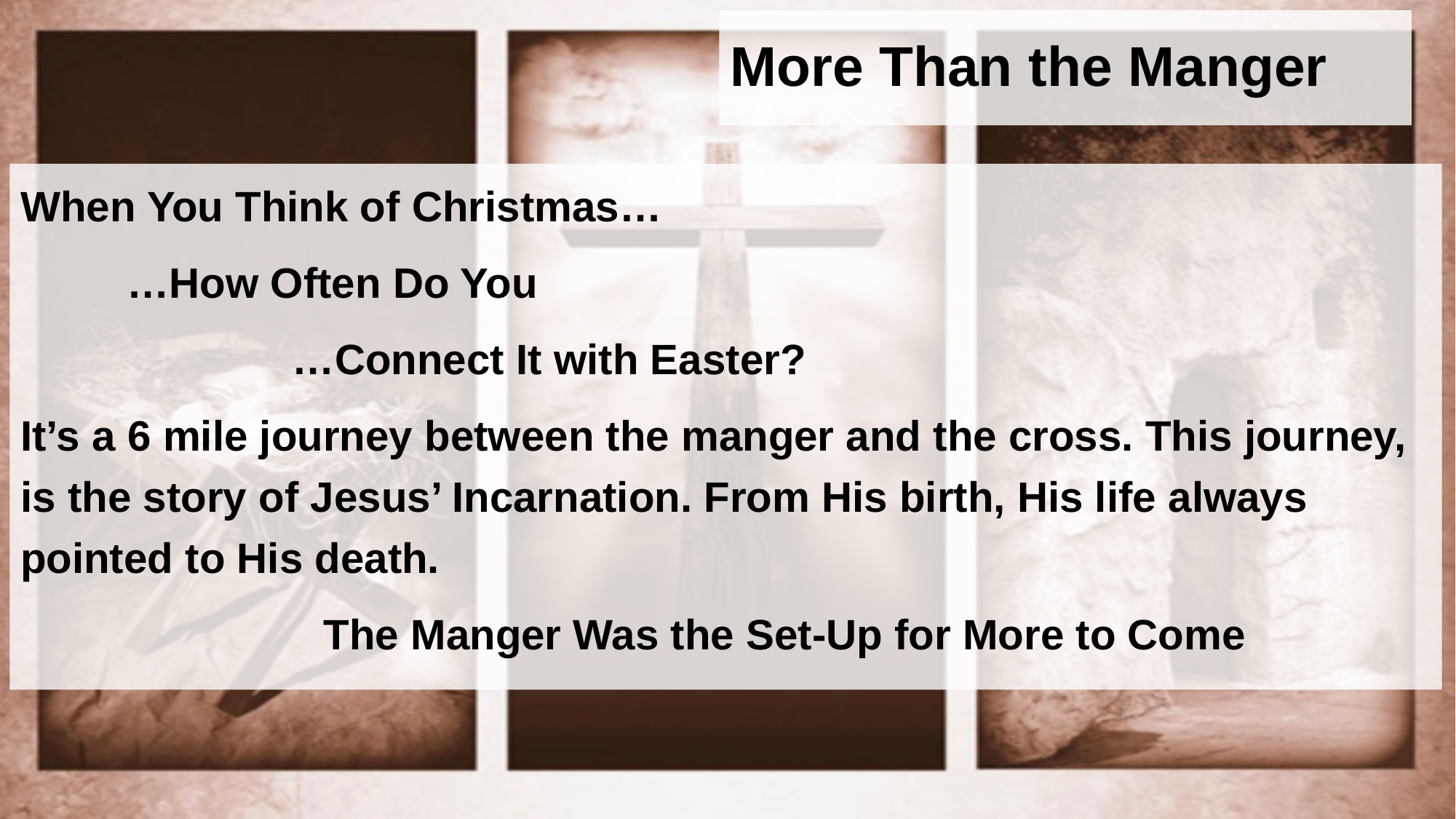

# More Than the Manger
When You Think of Christmas…
         …How Often Do You
                       …Connect It with Easter?
It’s a 6 mile journey between the manger and the cross. This journey, is the story of Jesus’ Incarnation. From His birth, His life always pointed to His death.
          The Manger Was the Set-Up for More to Come